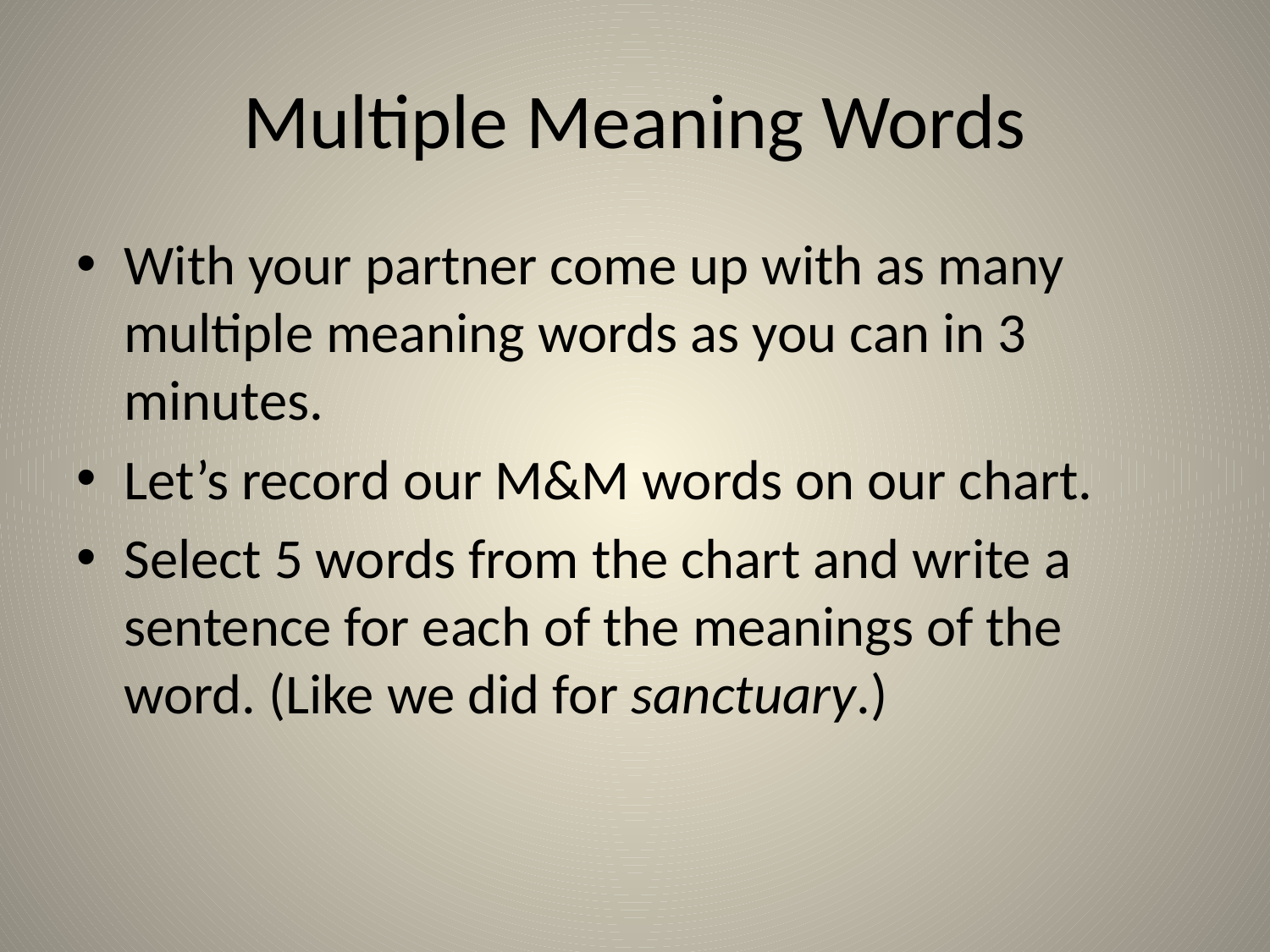

# Multiple Meaning Words
With your partner come up with as many multiple meaning words as you can in 3 minutes.
Let’s record our M&M words on our chart.
Select 5 words from the chart and write a sentence for each of the meanings of the word. (Like we did for sanctuary.)